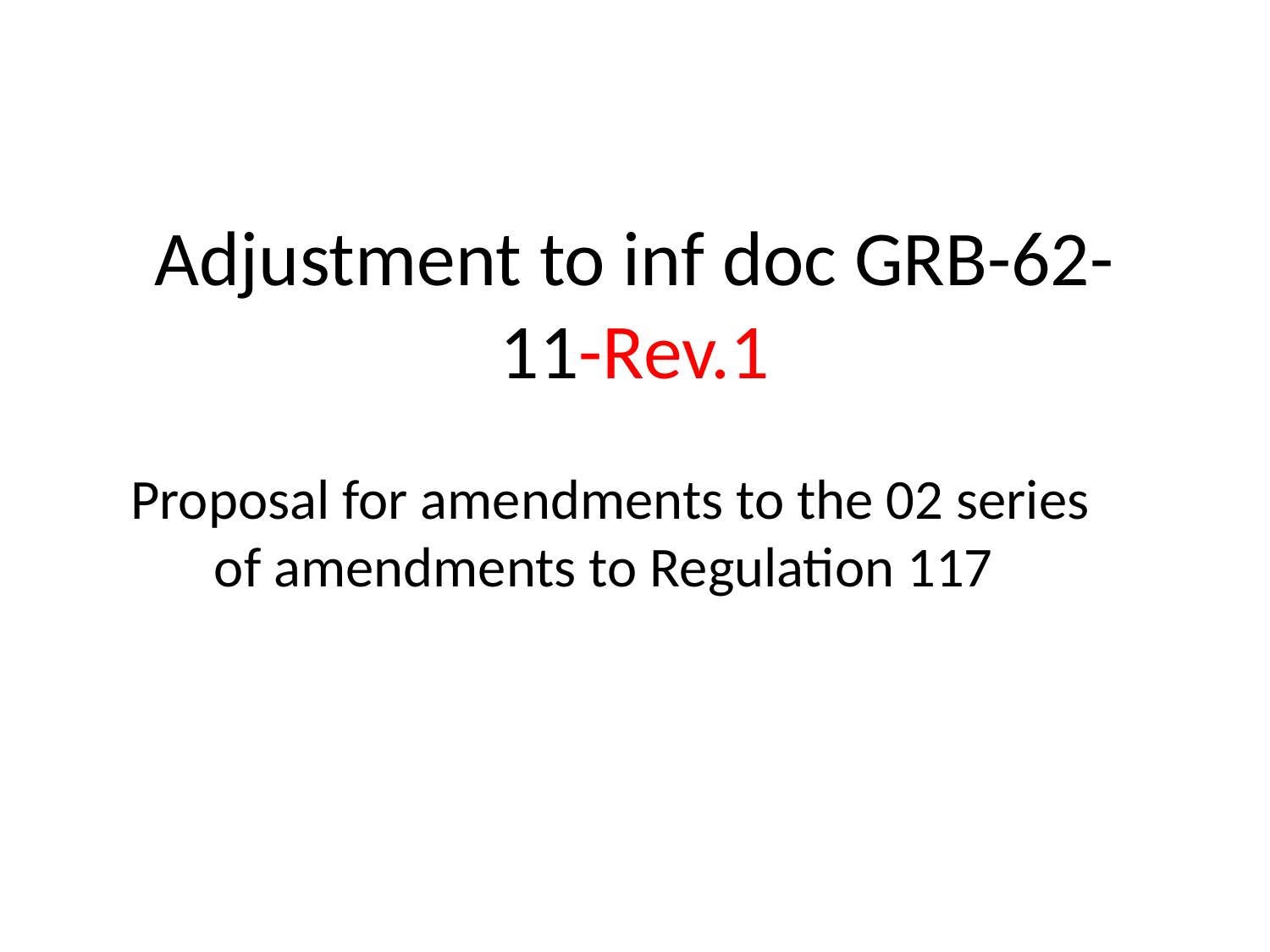

# Adjustment to inf doc GRB-62-11-Rev.1
Proposal for amendments to the 02 series of amendments to Regulation 117